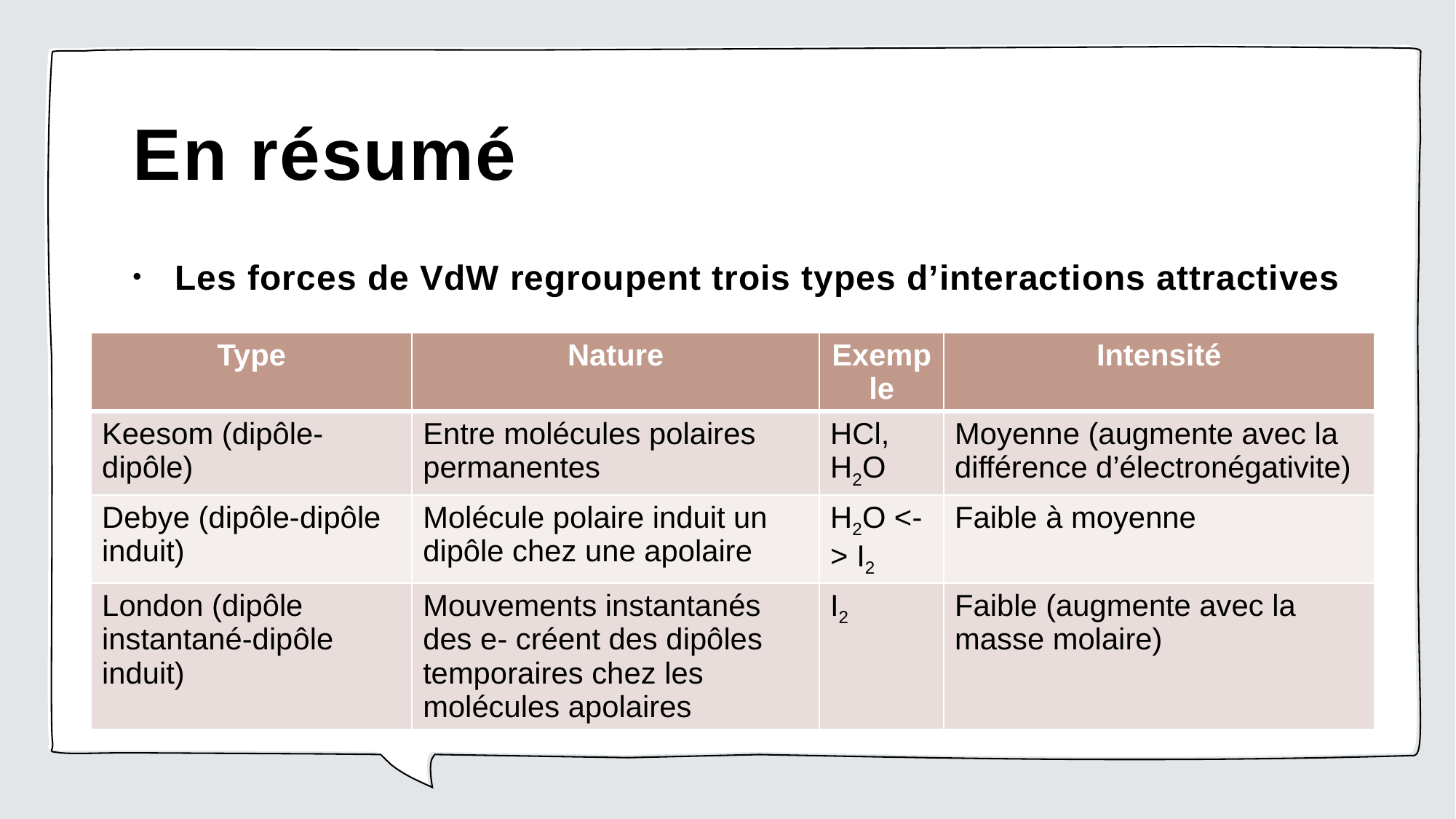

# En résumé
Les forces de VdW regroupent trois types d’interactions attractives

Ces forces expliquent la cohésion entre molécules neutres
Toutes les molécules possèdent au moins des forces de dispersion de London

| Type | Nature | Exemple | Intensité |
| --- | --- | --- | --- |
| Keesom (dipôle-dipôle) | Entre molécules polaires permanentes | HCl, H2O | Moyenne (augmente avec la différence d’électronégativite) |
| Debye (dipôle-dipôle induit) | Molécule polaire induit un dipôle chez une apolaire | H2O <-> I2 | Faible à moyenne |
| London (dipôle instantané-dipôle induit) | Mouvements instantanés des e- créent des dipôles temporaires chez les molécules apolaires | I2 | Faible (augmente avec la masse molaire) |